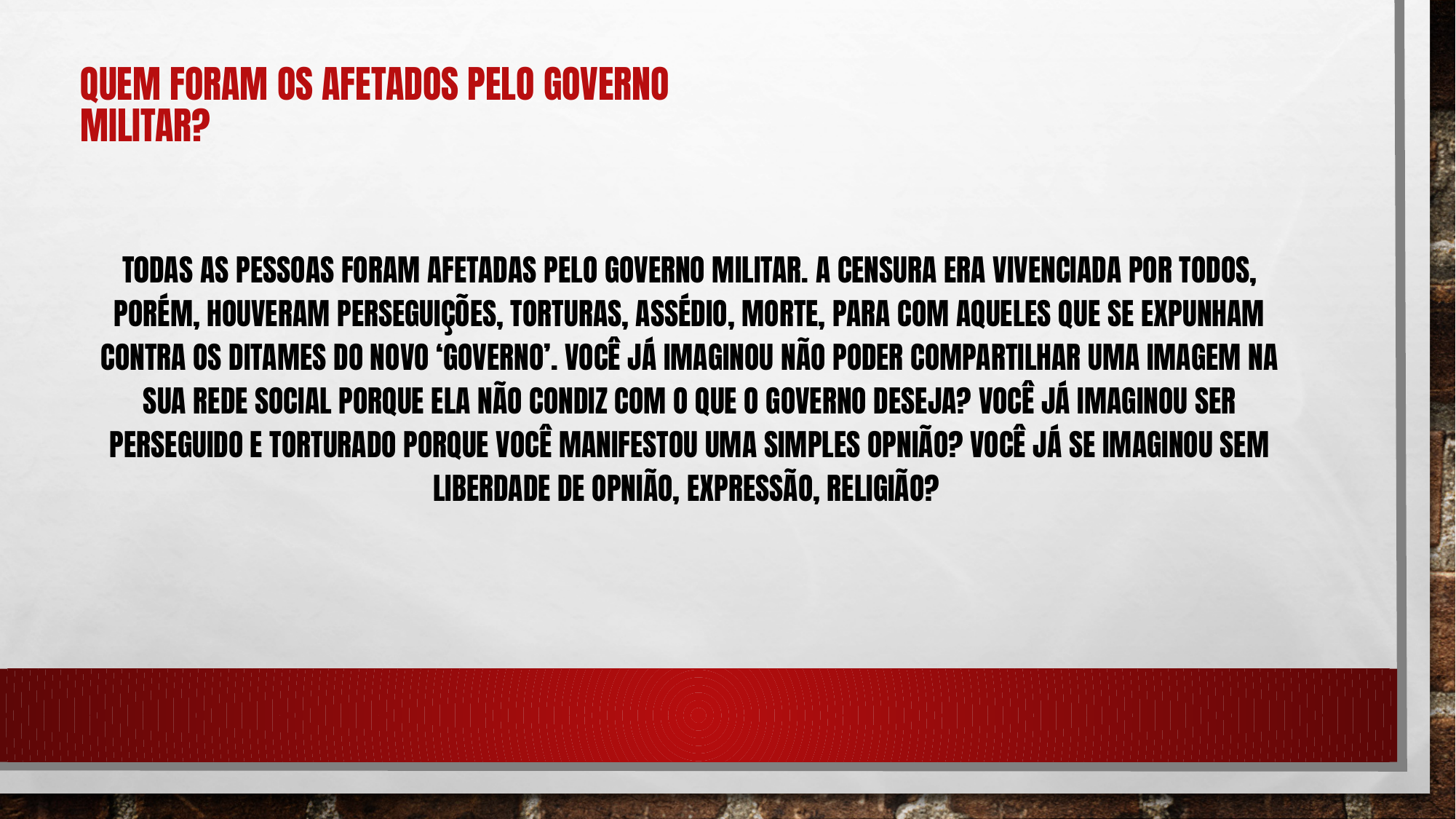

# QUEM Foram os afetados pelo governo militar?
T0DAS AS PESSOAS FORAM AFETADAS PELO GOVERNO MILITAR. A CENSURA ERA VIVENCIADA POR TODOS, PORÉM, HOUVERAM PERSEGUIÇÕES, TORTURAS, ASSÉDIO, MORTE, PARA COM AQUELES QUE SE EXPUNHAM CONTRA OS DITAMES DO NOVO ‘GOVERNO’. VOCÊ JÁ IMAGINOU NÃO PODER COMPARTILHAR UMA IMAGEM NA SUA REDE SOCIAL PORQUE ELA NÃO CONDIZ COM O QUE O GOVERNO DESEJA? VOCÊ JÁ IMAGINOU SER PERSEGUIDO E TORTURADO PORQUE VOCÊ MANIFESTOU UMA SIMPLES OPNIÃO? VOCÊ JÁ SE IMAGINOU SEM LIBERDADE DE OPNIÃO, EXPRESSÃO, RELIGIÃO?